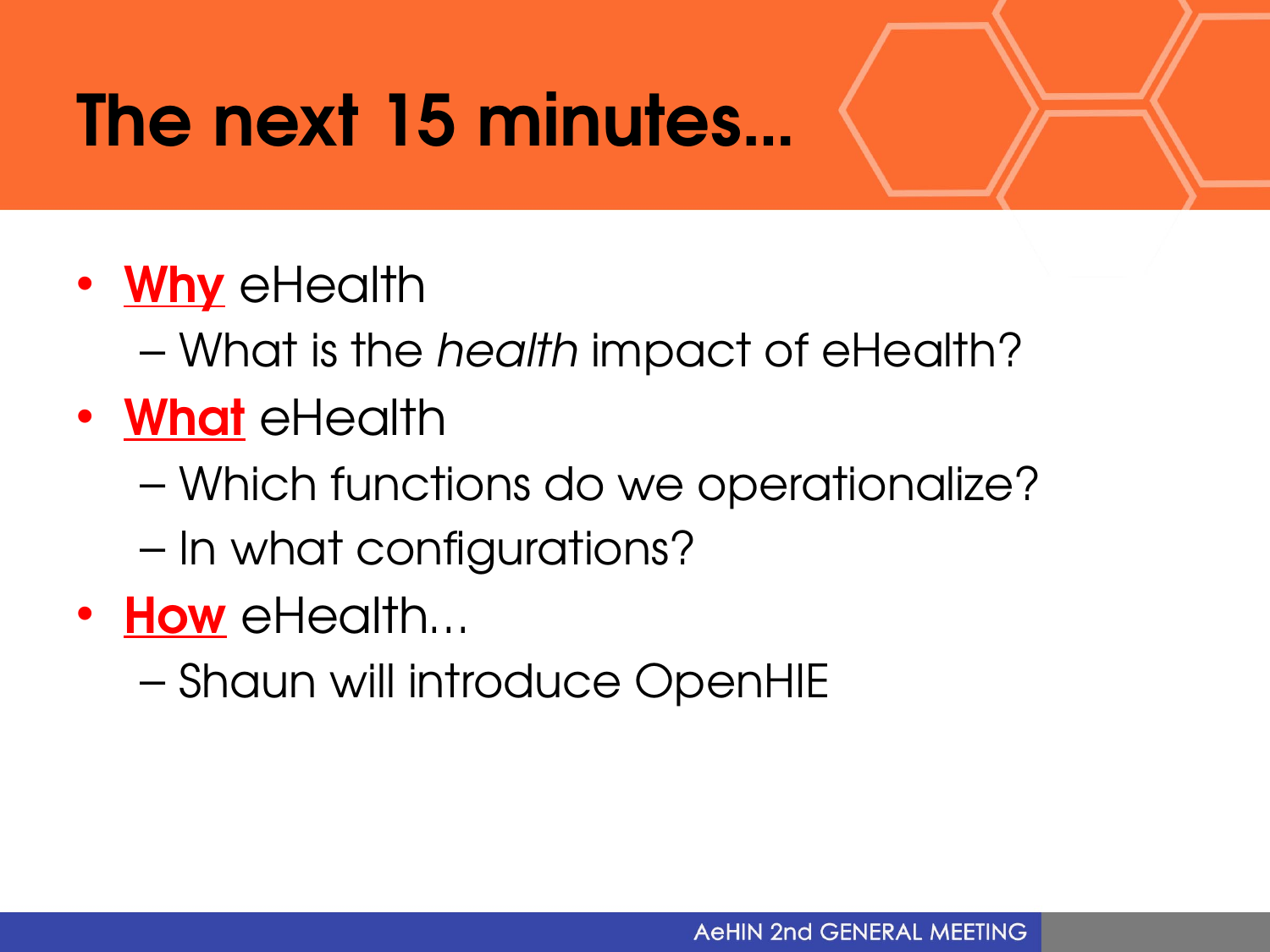

# The next 15 minutes…
Why eHealth
What is the health impact of eHealth?
What eHealth
Which functions do we operationalize?
In what configurations?
How eHealth…
Shaun will introduce OpenHIE